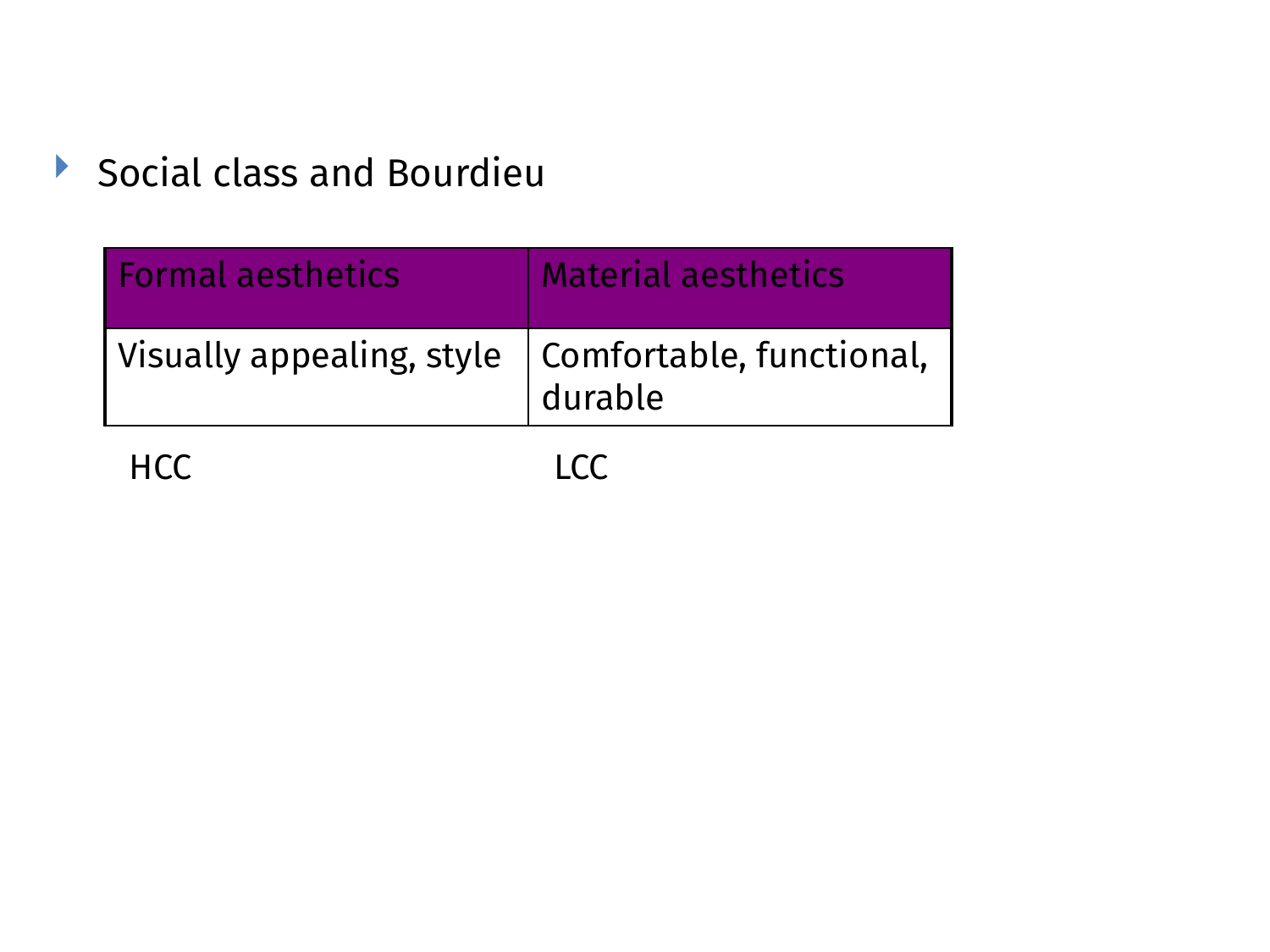

Social class and Bourdieu
| Formal aesthetics | Material aesthetics |
| --- | --- |
| Visually appealing, style | Comfortable, functional, durable |
HCC
LCC